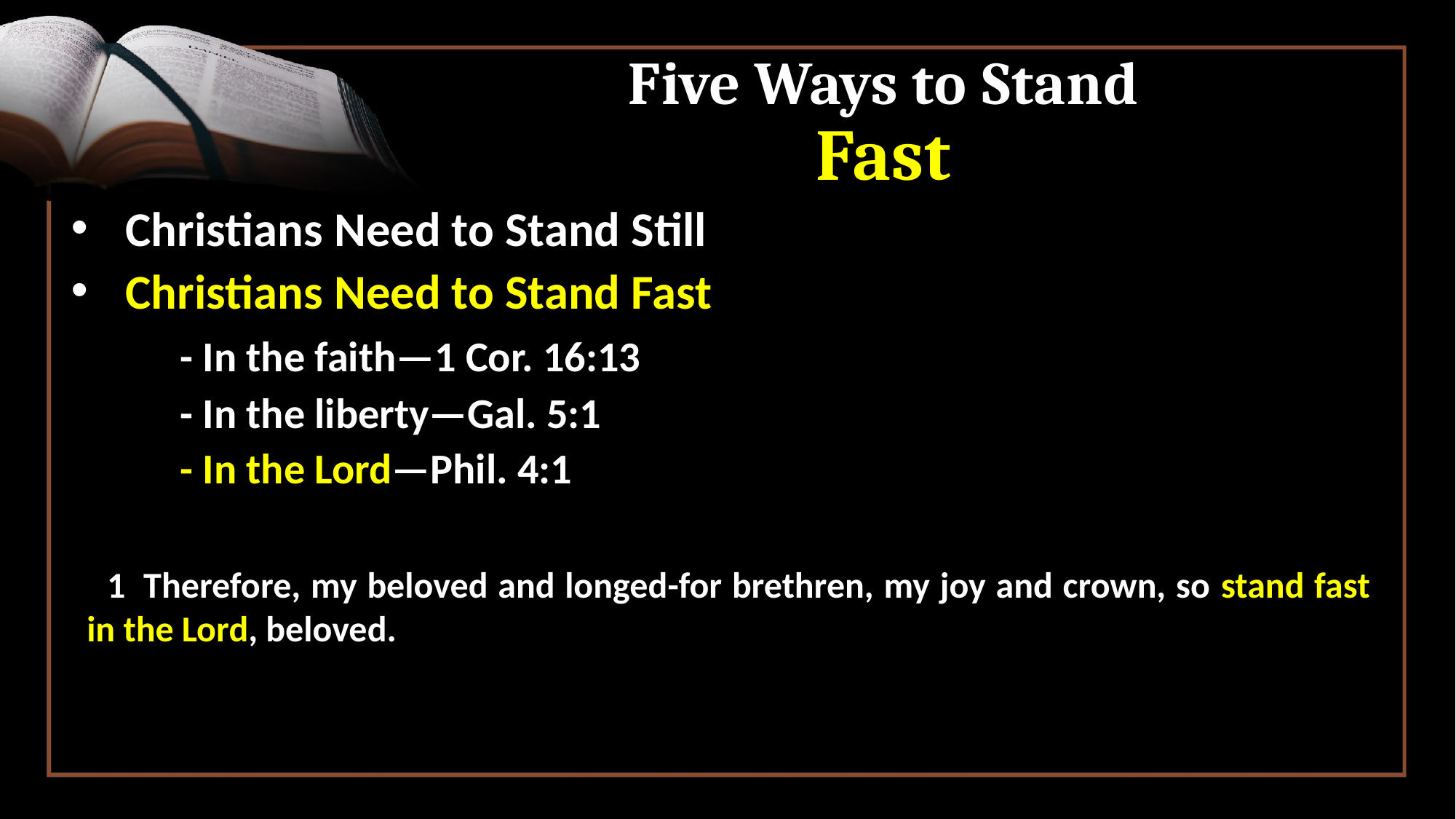

# Five Ways to Stand Fast
Christians Need to Stand Still
Christians Need to Stand Fast
		- In the faith—1 Cor. 16:13
		- In the liberty—Gal. 5:1
		- In the Lord—Phil. 4:1
  1  Therefore, my beloved and longed-for brethren, my joy and crown, so stand fast in the Lord, beloved.